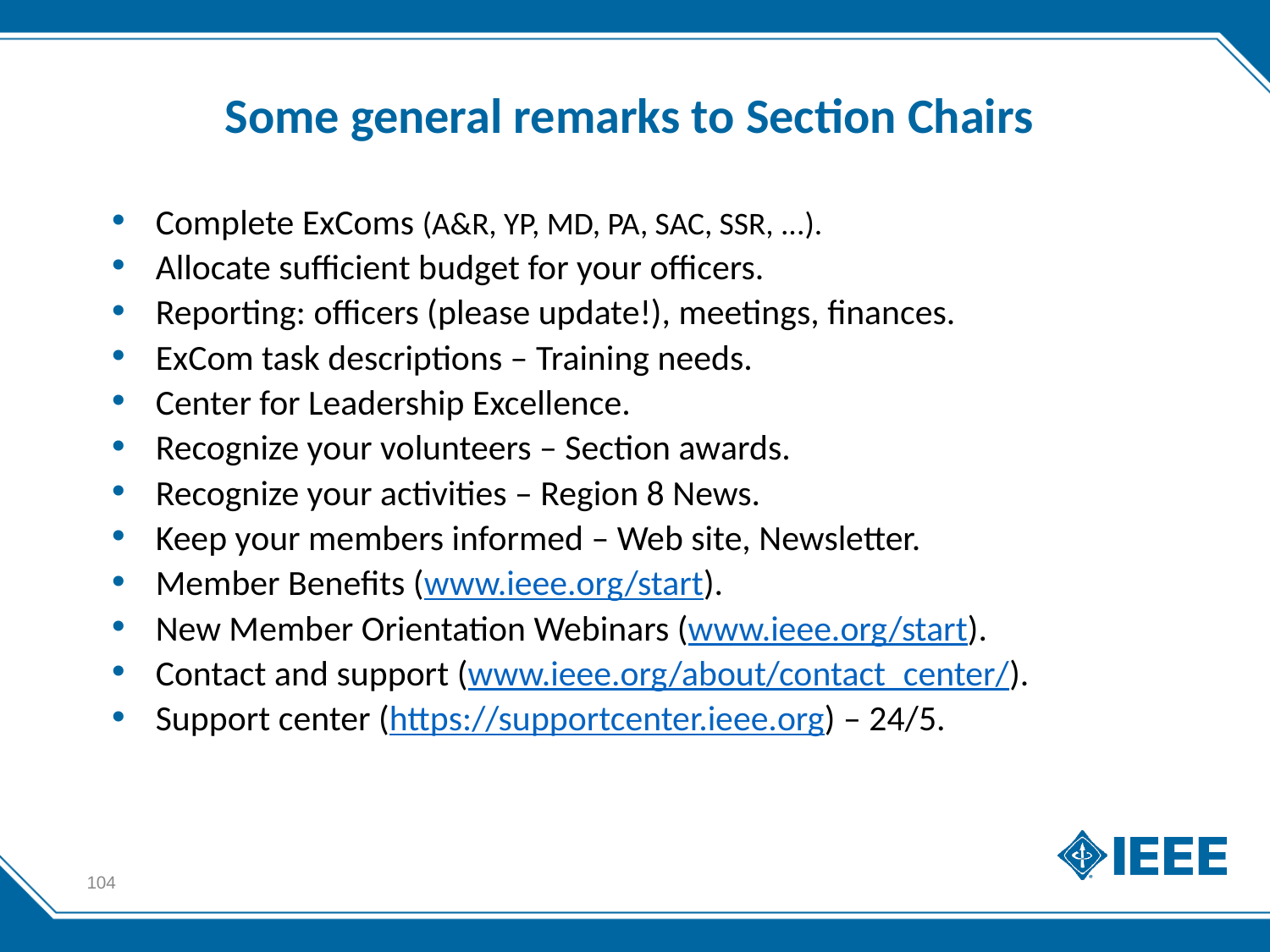

# Some general remarks to Section Chairs
Complete ExComs (A&R, YP, MD, PA, SAC, SSR, ...).
Allocate sufficient budget for your officers.
Reporting: officers (please update!), meetings, finances.
ExCom task descriptions – Training needs.
Center for Leadership Excellence.
Recognize your volunteers – Section awards.
Recognize your activities – Region 8 News.
Keep your members informed – Web site, Newsletter.
Member Benefits (www.ieee.org/start).
New Member Orientation Webinars (www.ieee.org/start).
Contact and support (www.ieee.org/about/contact_center/).
Support center (https://supportcenter.ieee.org) – 24/5.
104